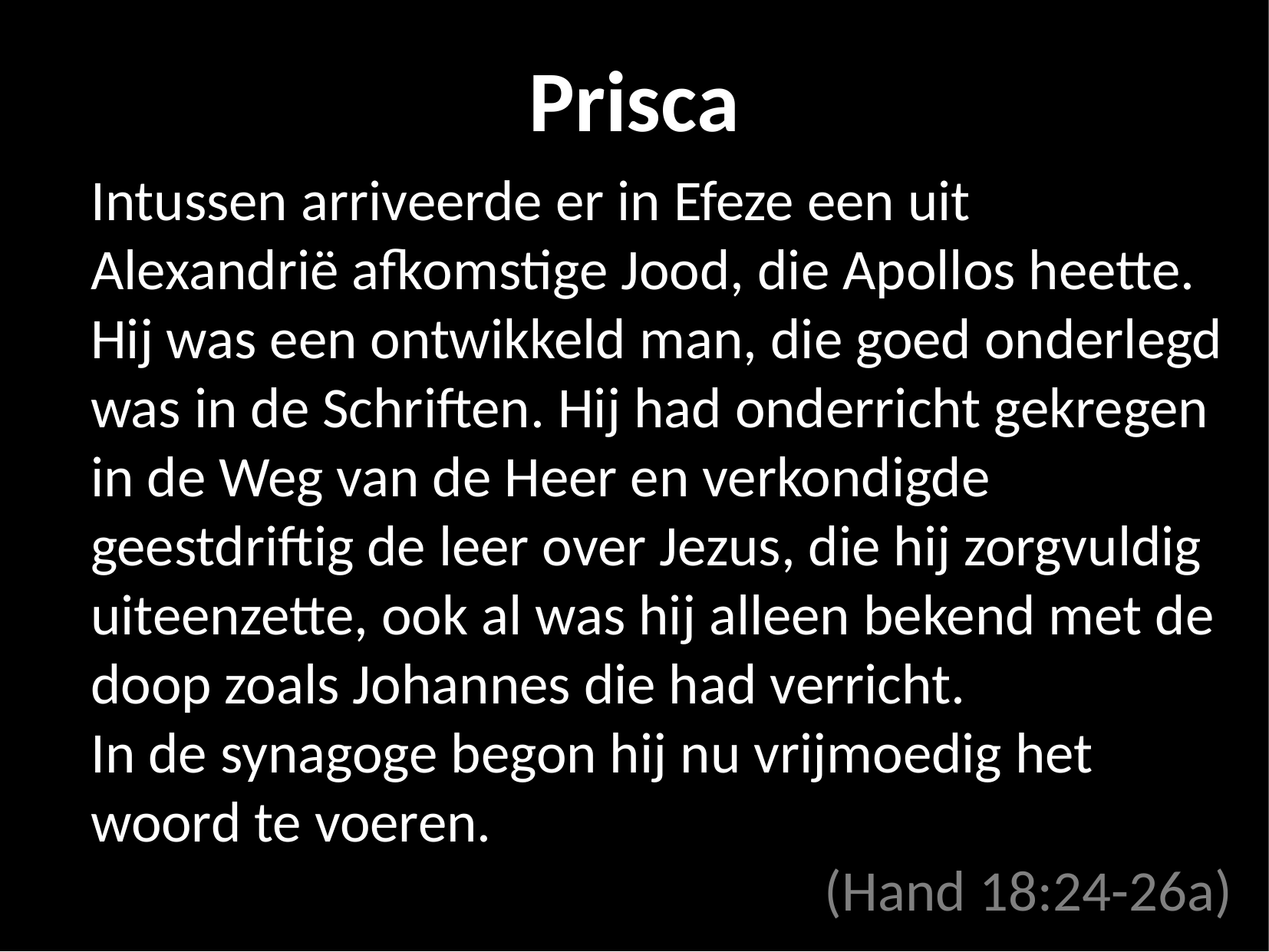

Prisca
Intussen arriveerde er in Efeze een uit Alexandrië afkomstige Jood, die Apollos heette.
Hij was een ontwikkeld man, die goed onderlegd was in de Schriften. Hij had onderricht gekregen in de Weg van de Heer en verkondigde geestdriftig de leer over Jezus, die hij zorgvuldig uiteenzette, ook al was hij alleen bekend met de doop zoals Johannes die had verricht.
In de synagoge begon hij nu vrijmoedig het woord te voeren.
(Hand 18:24-26a)